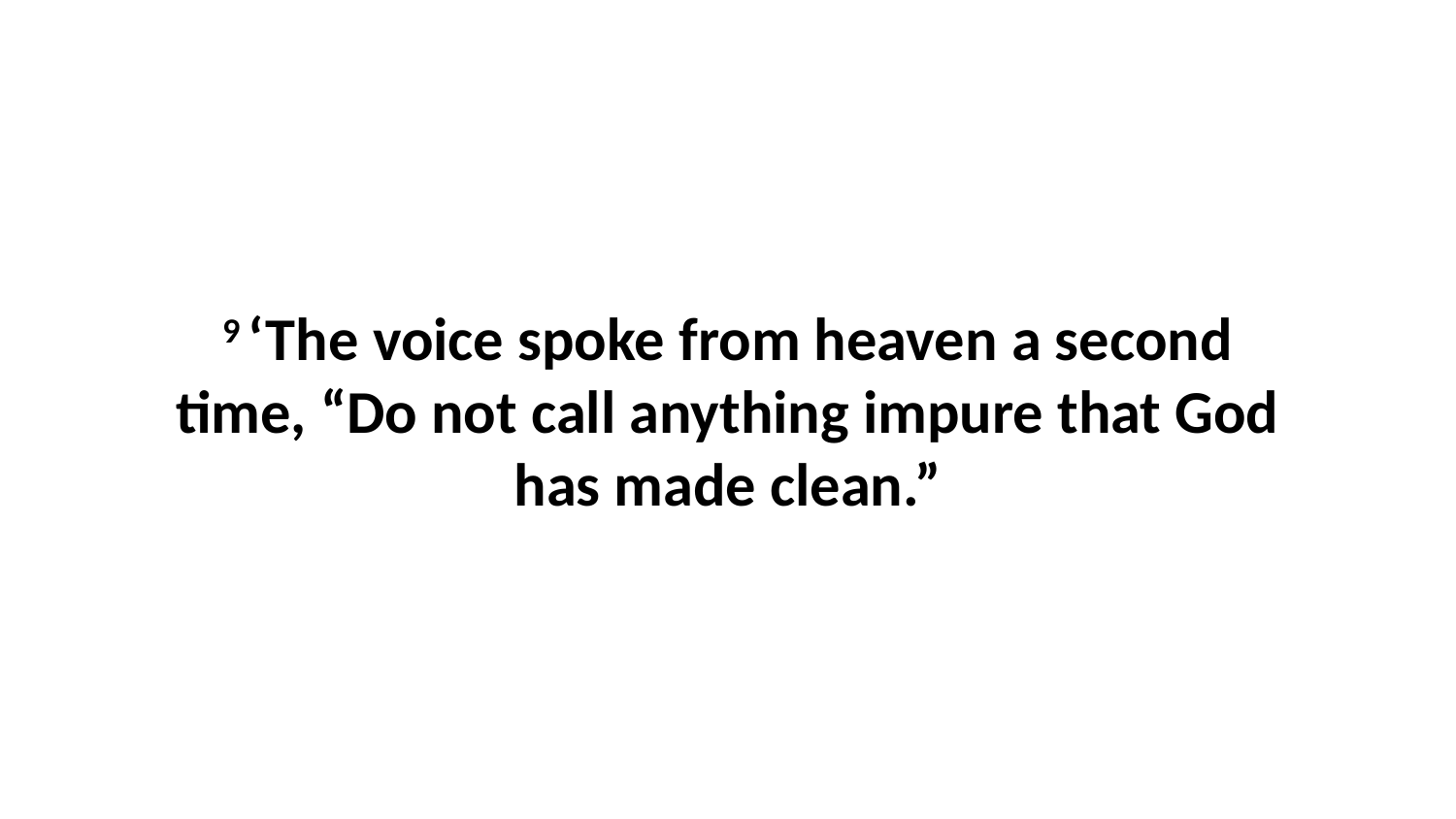

9 ‘The voice spoke from heaven a second time, “Do not call anything impure that God has made clean.”